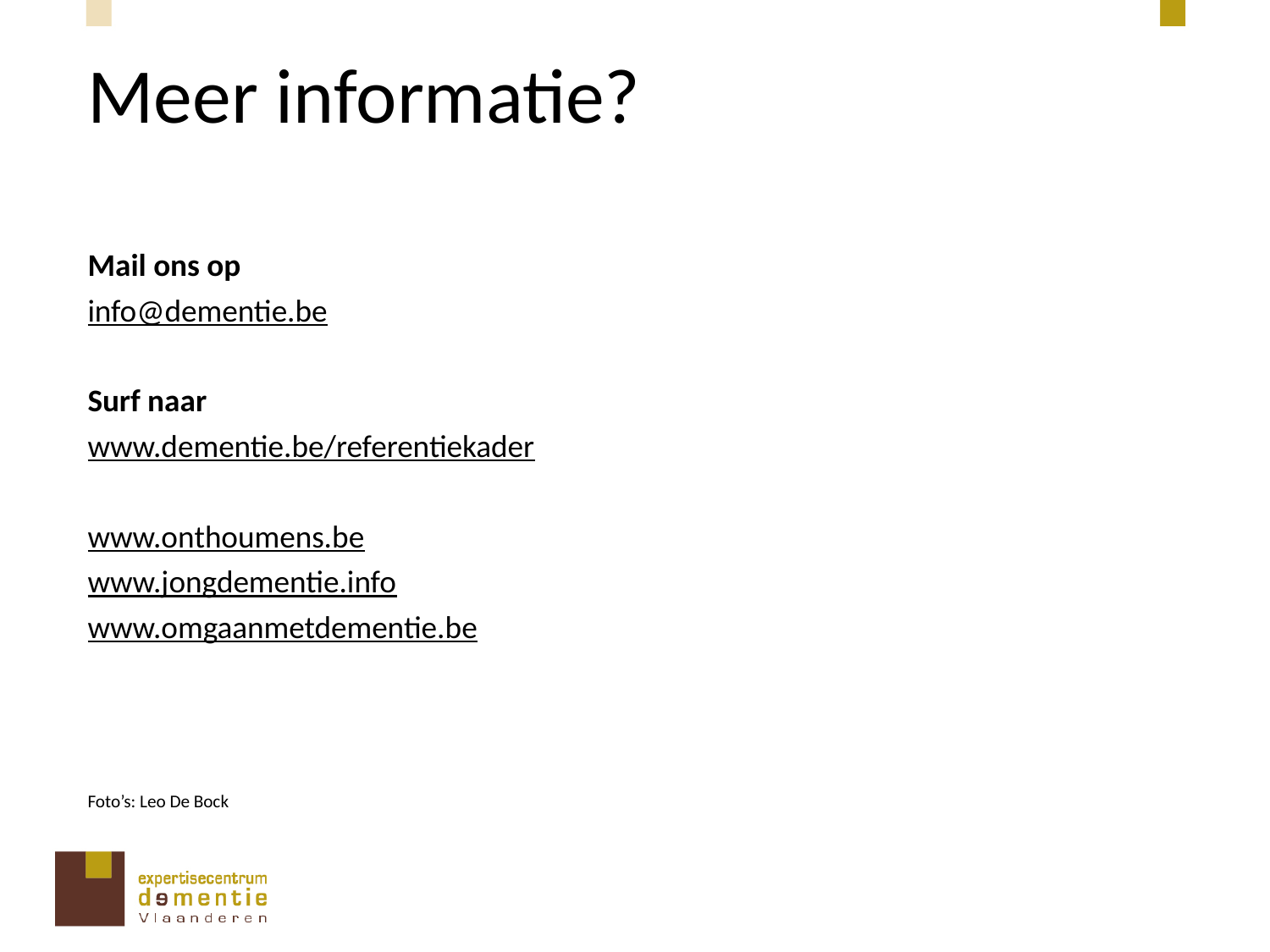

# Meer informatie?
Mail ons op
info@dementie.be

Surf naar
www.dementie.be/referentiekader

www.onthoumens.be
www.jongdementie.info
www.omgaanmetdementie.be

Foto’s: Leo De Bock